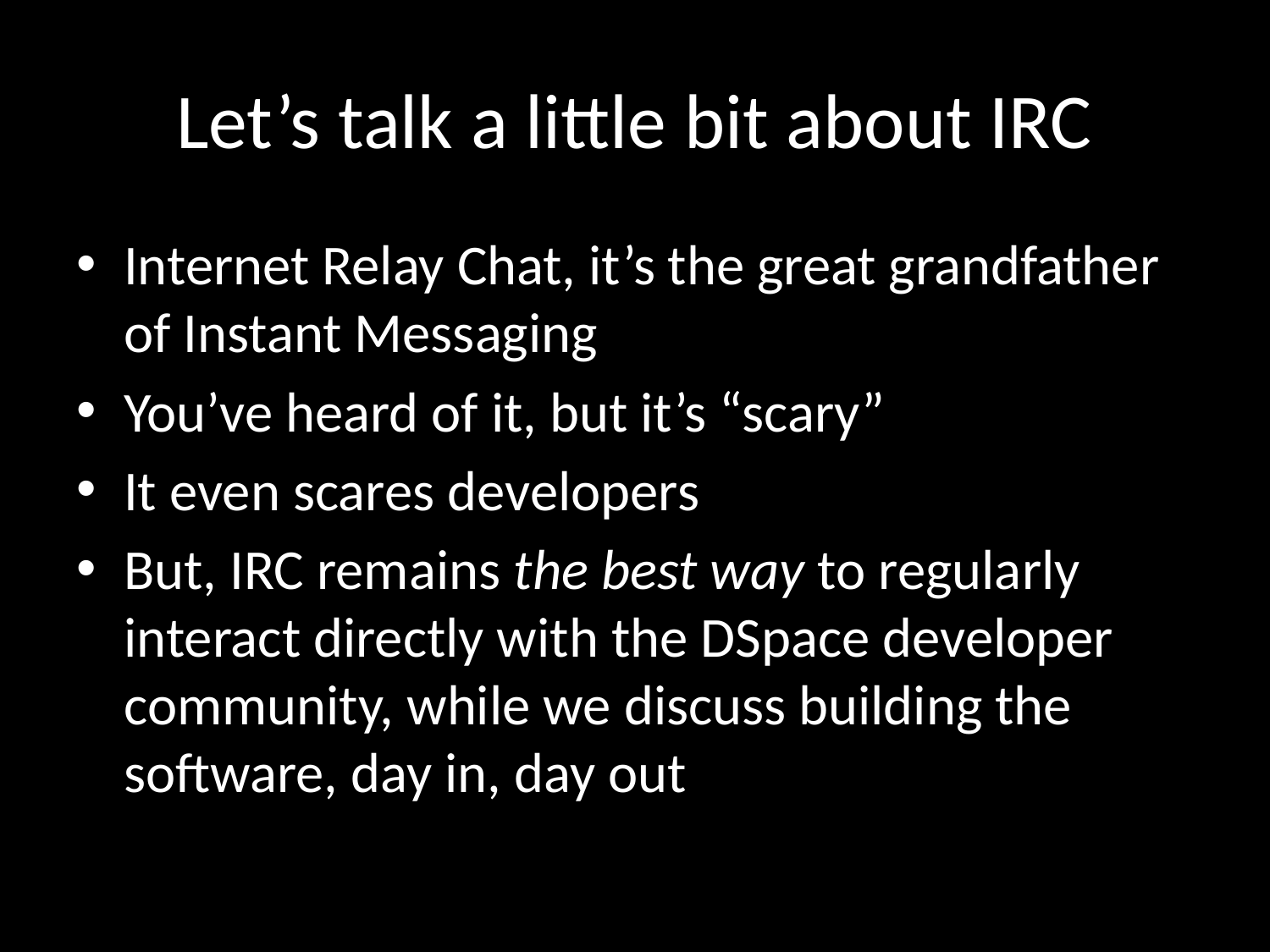

# Let’s talk a little bit about IRC
Internet Relay Chat, it’s the great grandfather of Instant Messaging
You’ve heard of it, but it’s “scary”
It even scares developers
But, IRC remains the best way to regularly interact directly with the DSpace developer community, while we discuss building the software, day in, day out